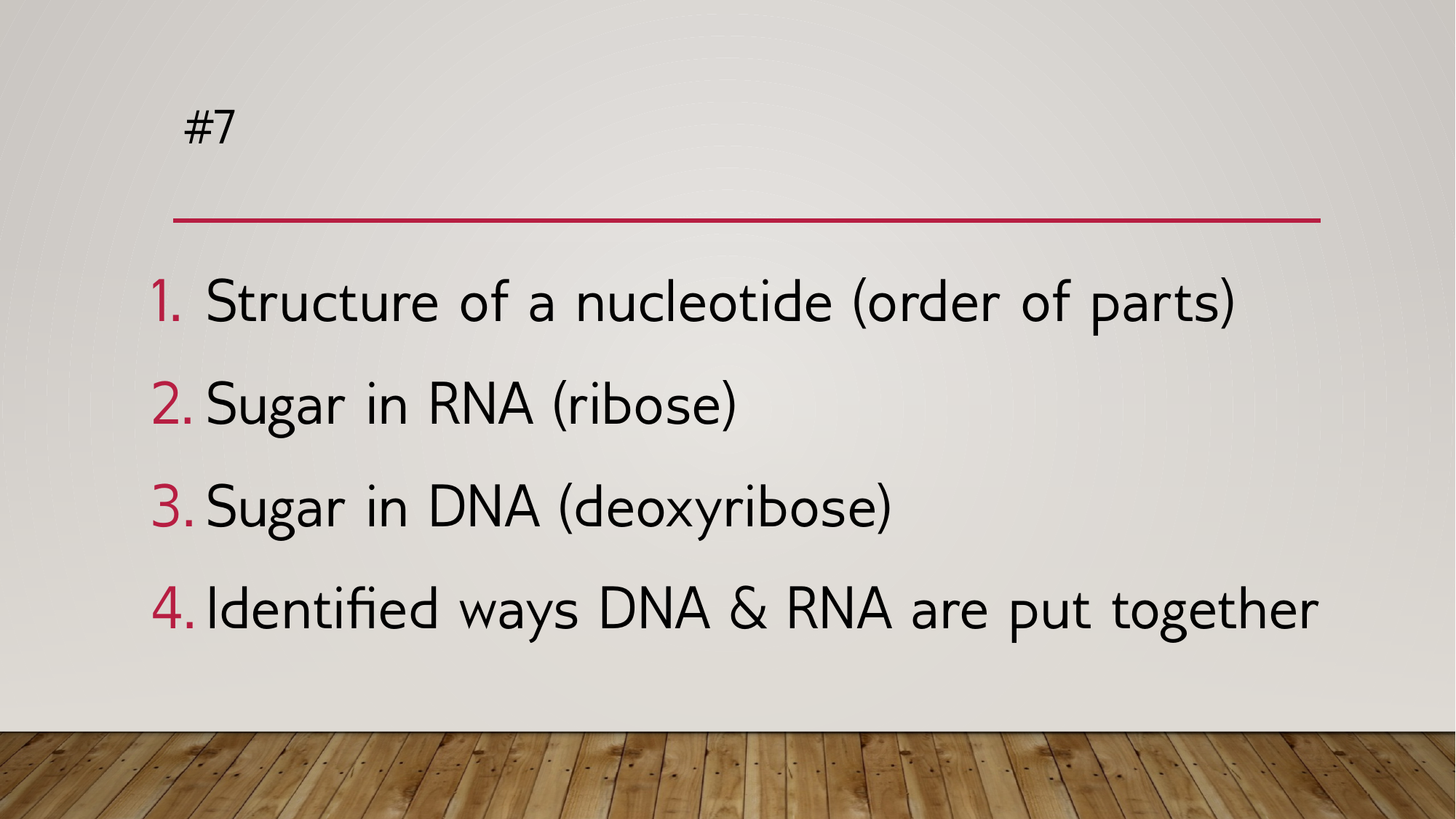

# #7
Structure of a nucleotide (order of parts)
Sugar in RNA (ribose)
Sugar in DNA (deoxyribose)
Identified ways DNA & RNA are put together